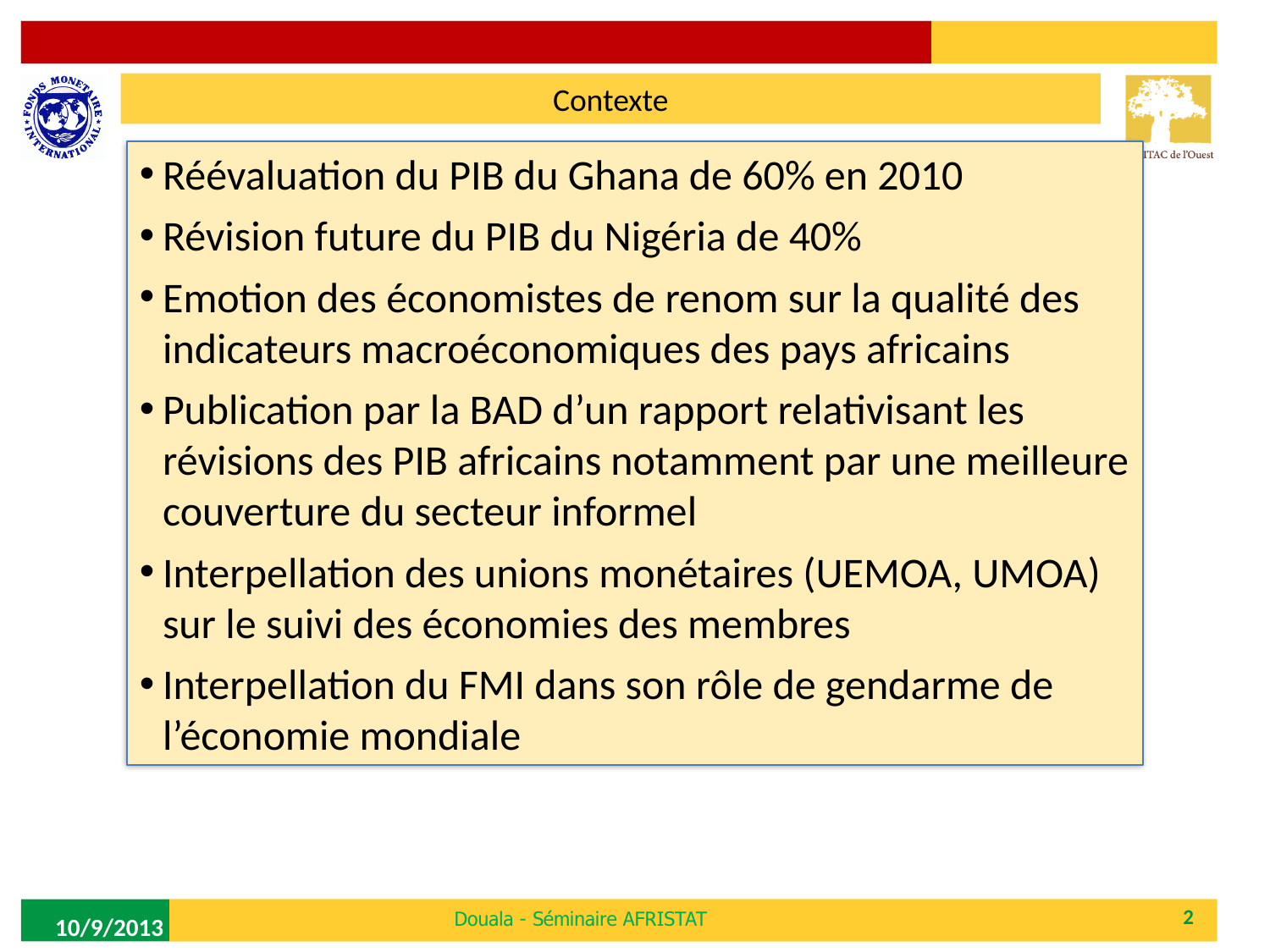

Contexte
Réévaluation du PIB du Ghana de 60% en 2010
Révision future du PIB du Nigéria de 40%
Emotion des économistes de renom sur la qualité des indicateurs macroéconomiques des pays africains
Publication par la BAD d’un rapport relativisant les révisions des PIB africains notamment par une meilleure couverture du secteur informel
Interpellation des unions monétaires (UEMOA, UMOA) sur le suivi des économies des membres
Interpellation du FMI dans son rôle de gendarme de l’économie mondiale
Douala - Séminaire AFRISTAT